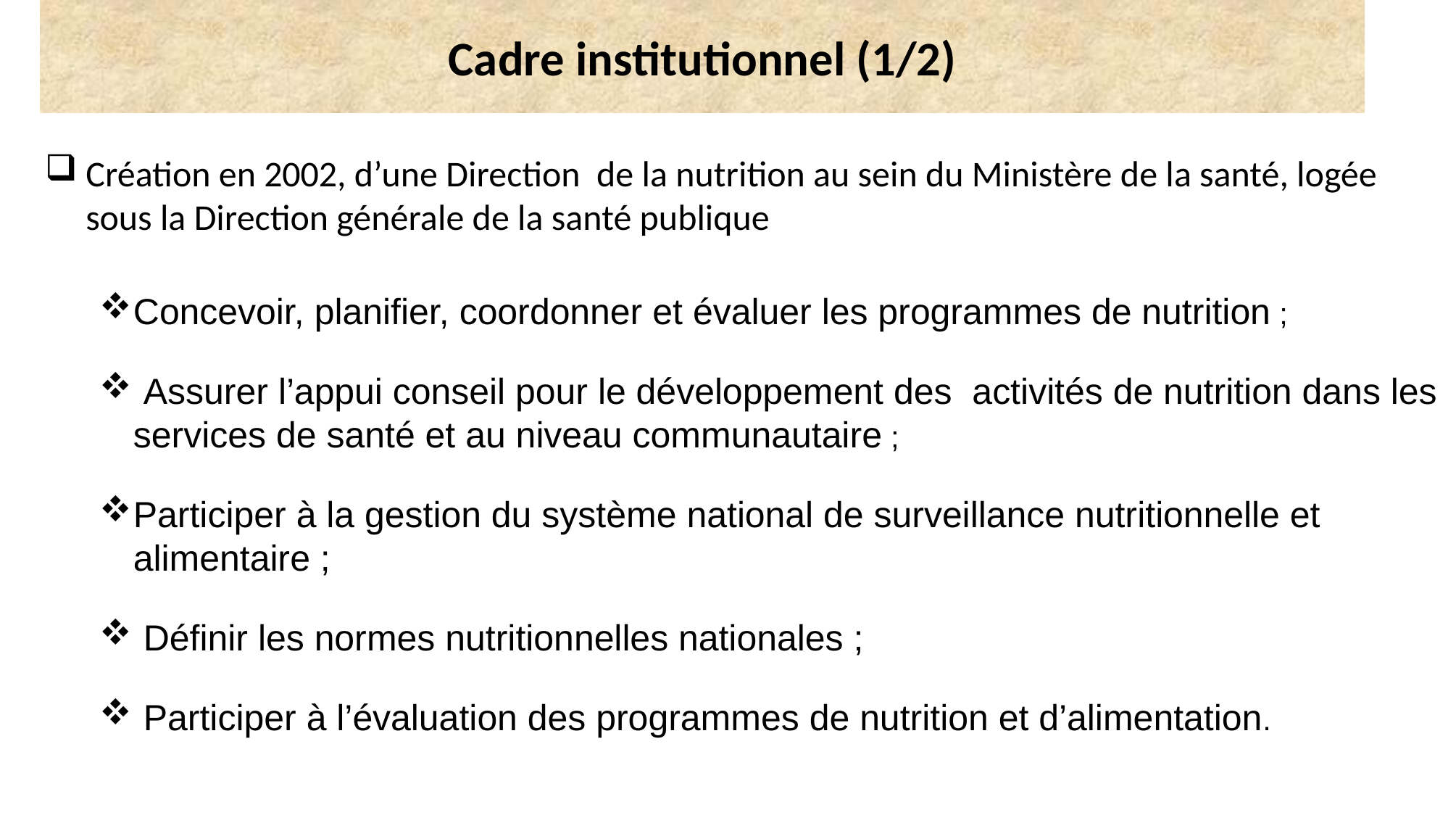

# Cadre institutionnel (1/2)
Création en 2002, d’une Direction  de la nutrition au sein du Ministère de la santé, logée sous la Direction générale de la santé publique

Concevoir, planifier, coordonner et évaluer les programmes de nutrition ;

 Assurer l’appui conseil pour le développement des  activités de nutrition dans les services de santé et au niveau communautaire ;

Participer à la gestion du système national de surveillance nutritionnelle et alimentaire ;

 Définir les normes nutritionnelles nationales ;

 Participer à l’évaluation des programmes de nutrition et d’alimentation.